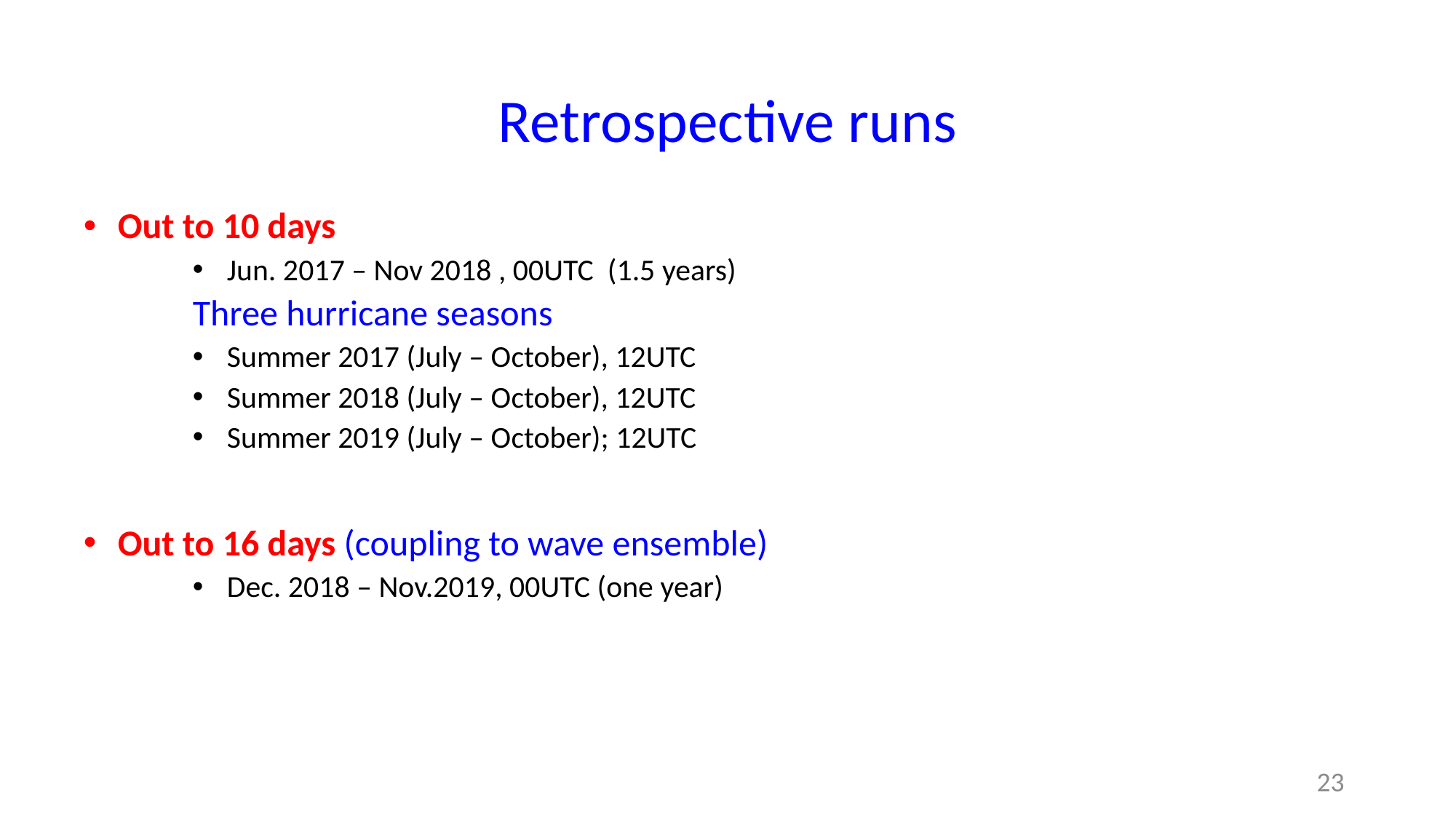

# Retrospective runs
Out to 10 days
Jun. 2017 – Nov 2018 , 00UTC  (1.5 years)
Three hurricane seasons
Summer 2017 (July – October), 12UTC
Summer 2018 (July – October), 12UTC
Summer 2019 (July – October); 12UTC

Out to 16 days (coupling to wave ensemble)
Dec. 2018 – Nov.2019, 00UTC (one year)

23